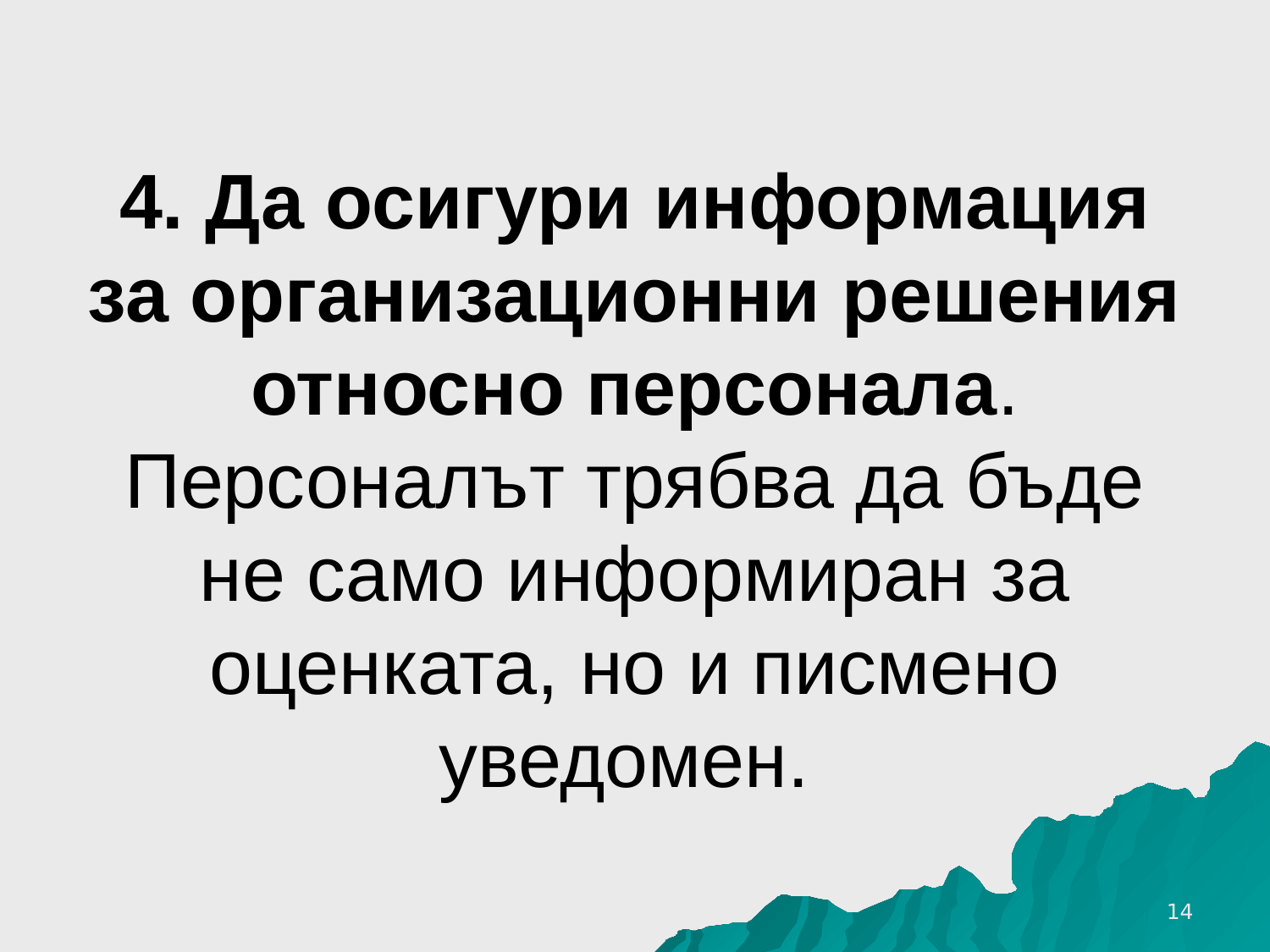

# 4. Да осигури информация за организационни решения относно персонала. Персоналът трябва да бъде не само информиран за оценката, но и писмено уведомен.
26.3.2020 г.
14